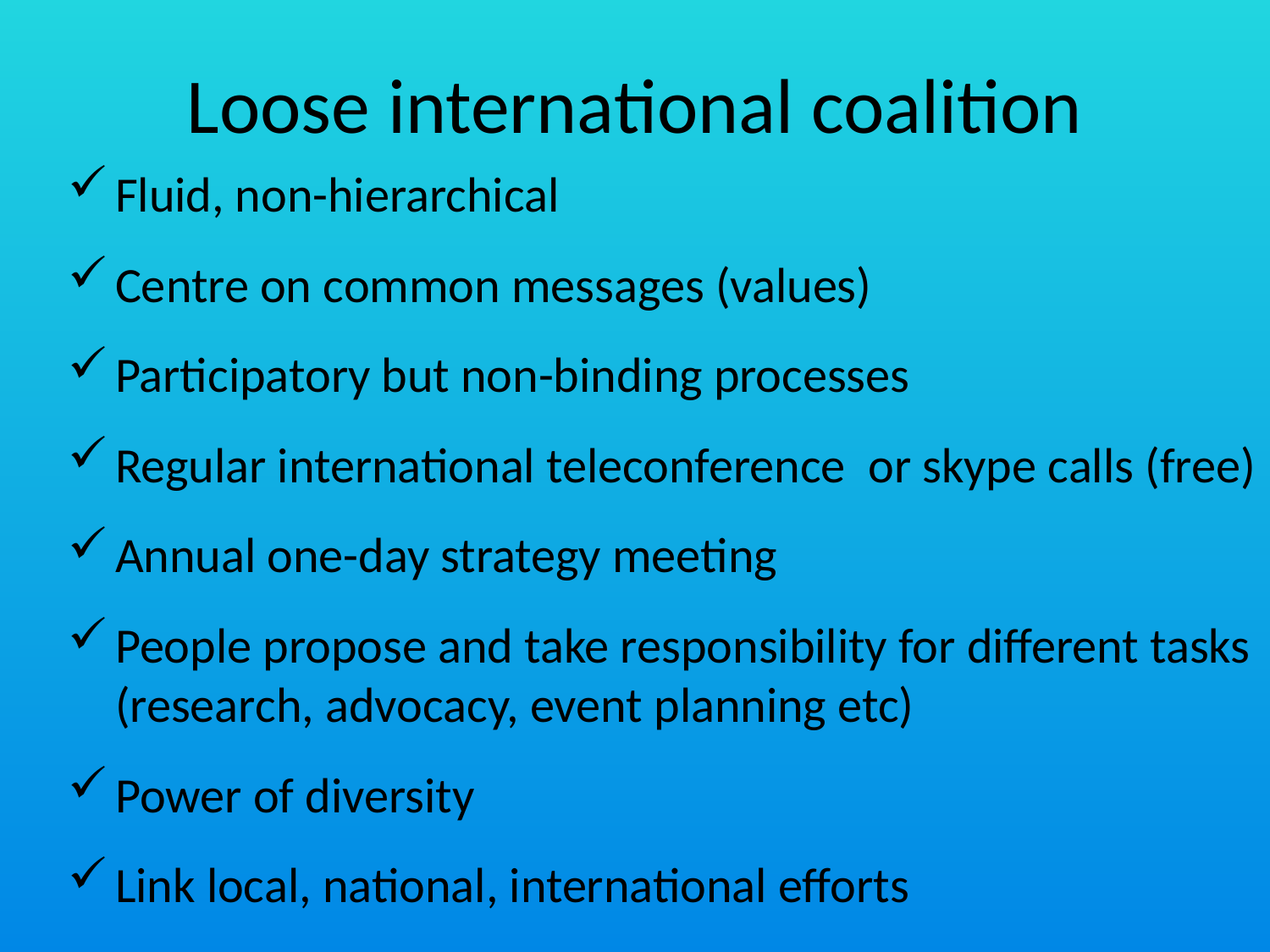

# Loose international coalition
Fluid, non-hierarchical
Centre on common messages (values)
Participatory but non-binding processes
Regular international teleconference  or skype calls (free)
Annual one-day strategy meeting
People propose and take responsibility for different tasks (research, advocacy, event planning etc)
Power of diversity
Link local, national, international efforts